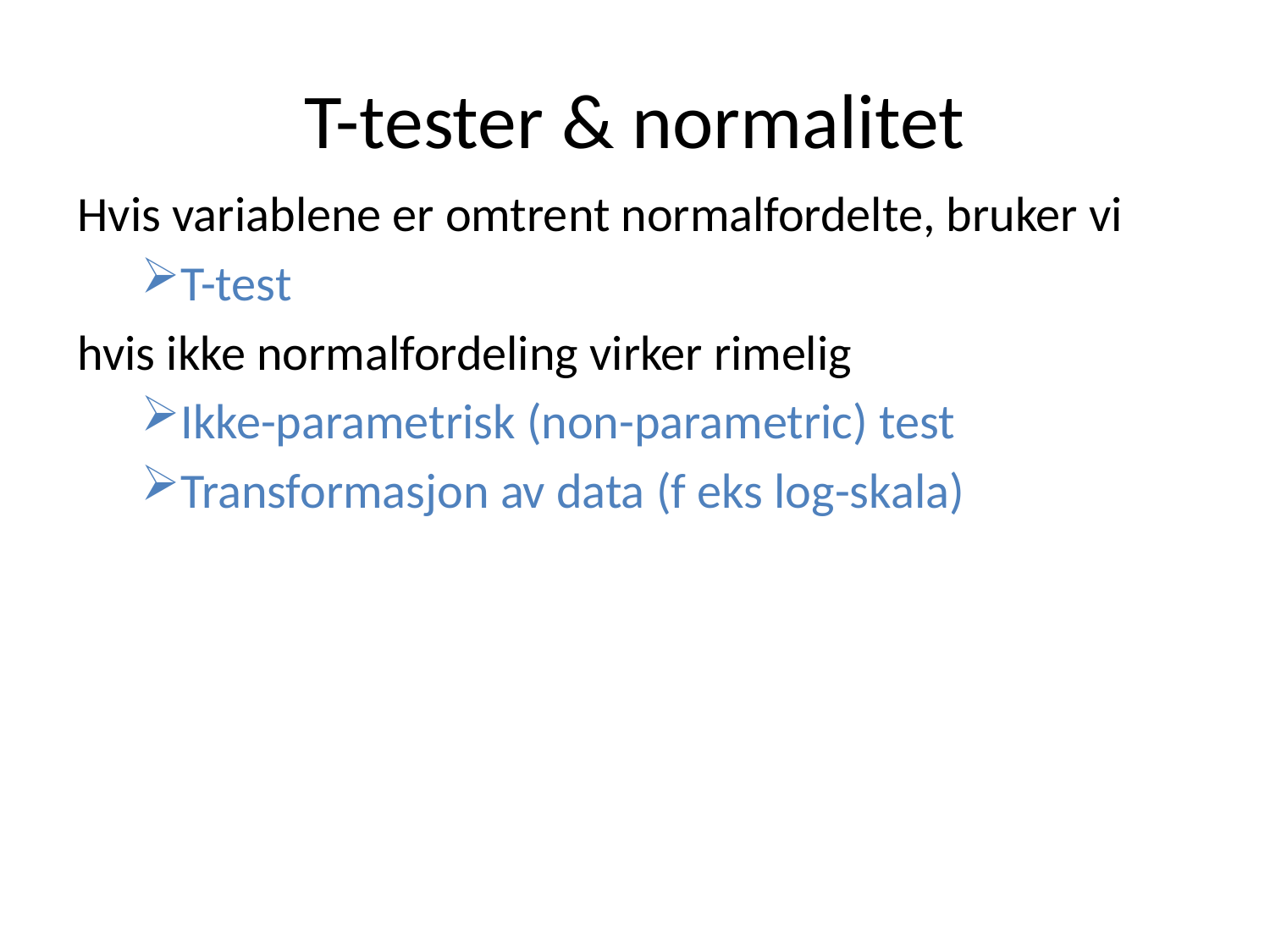

# T-tester & normalitet
Hvis variablene er omtrent normalfordelte, bruker vi
T-test
hvis ikke normalfordeling virker rimelig
Ikke-parametrisk (non-parametric) test
Transformasjon av data (f eks log-skala)